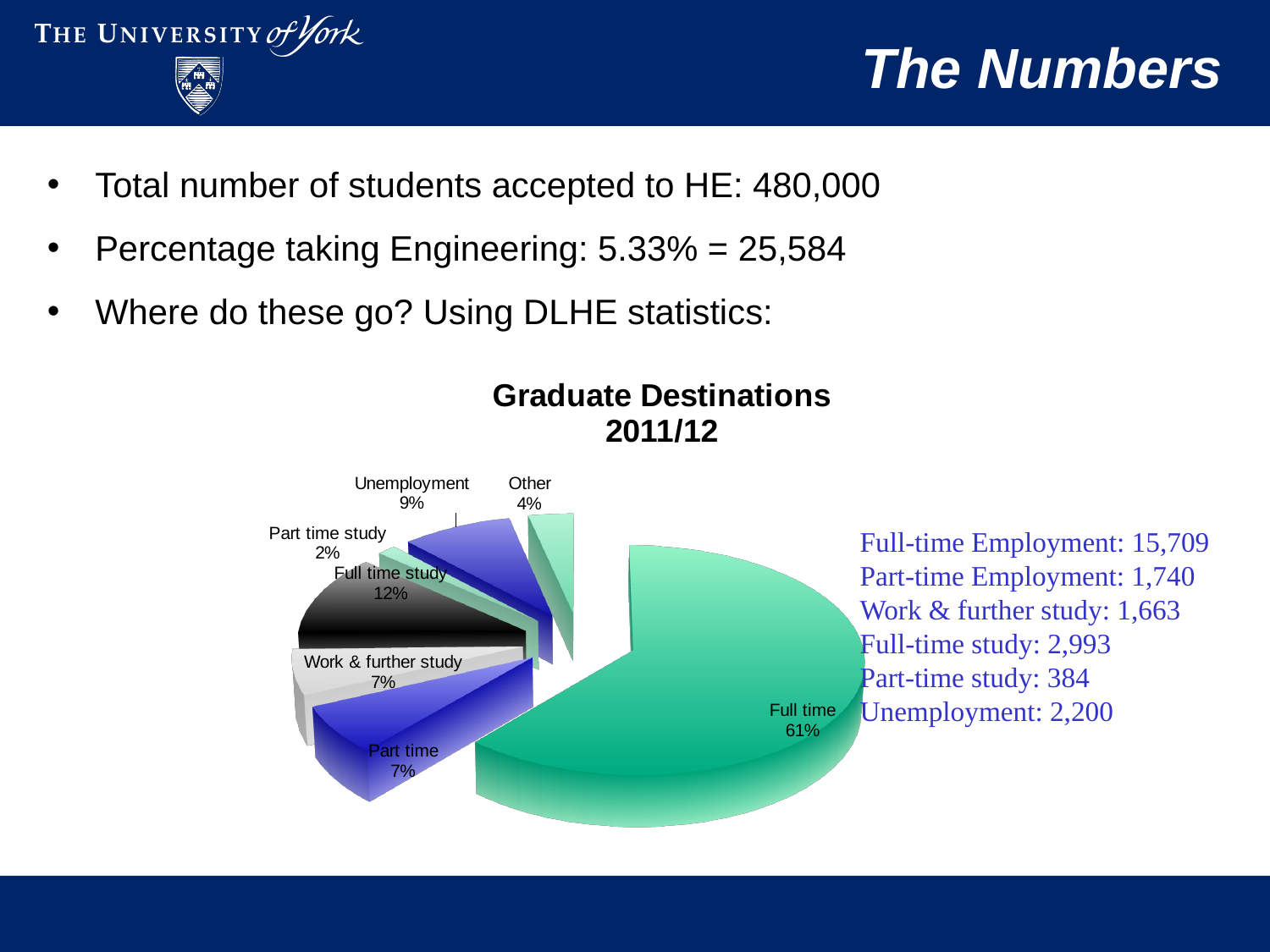

# The Numbers
Total number of students accepted to HE: 480,000
Percentage taking Engineering: 5.33% = 25,584
Where do these go? Using DLHE statistics:

[unsupported chart]

Full-time Employment: 15,709
Part-time Employment: 1,740
Work & further study: 1,663
Full-time study: 2,993
Part-time study: 384
Unemployment: 2,200